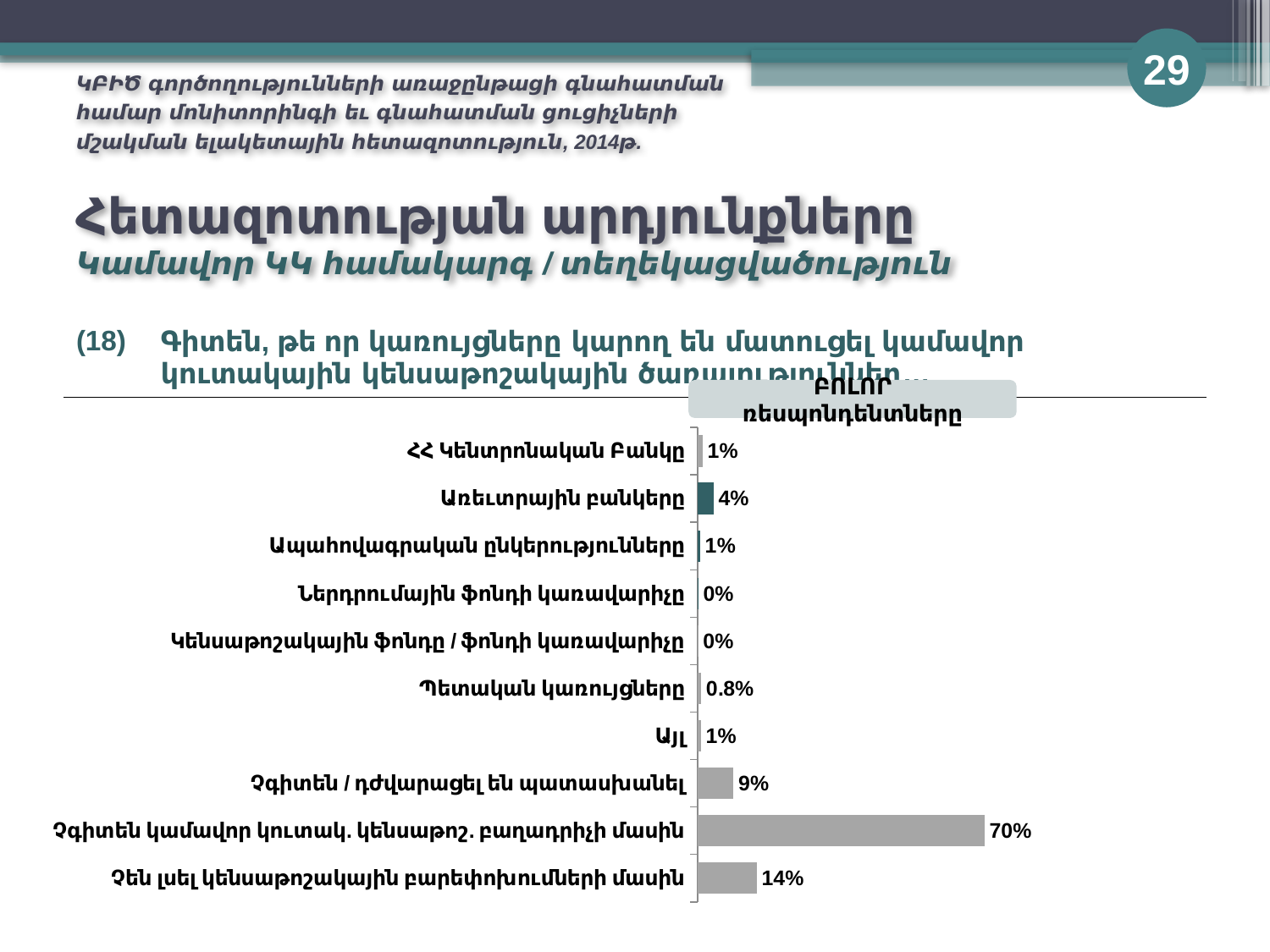

29
ԿԲԻԾ գործողությունների առաջընթացի գնահատման համար մոնիտորինգի եւ գնահատման ցուցիչների մշակման ելակետային հետազոտություն, 2014թ.
# Հետազոտության արդյունքները Կամավոր ԿԿ համակարգ / տեղեկացվածություն
| (18) | Գիտեն, թե որ կառույցները կարող են մատուցել կամավոր կուտակային կենսաթոշակային ծառայություններ… |
| --- | --- |
ԲՈԼՈՐ ռեսպոնդենտները

### Chart

| Category | Series 1 |
|---|---|
| Չեն լսել կենսաթոշակային բարեփոխումների մասին | 0.14333333333333356 |
| Չգիտեն կամավոր կուտակ. կենսաթոշ. բաղադրիչի մասին | 0.6958333333333336 |
| Չգիտեն / դժվարացել են պատասխանել | 0.08666666666666688 |
| Այլ | 0.00750000000000001 |
| Պետական կառույցները | 0.008333333333333337 |
| Կենսաթոշակային ֆոնդը / ֆոնդի կառավարիչը | 0.0008333333333333352 |
| Ներդրումային ֆոնդի կառավարիչը | 0.001666666666666669 |
| Ապահովագրական ընկերությունները | 0.00583333333333335 |
| Առեւտրային բանկերը | 0.03833333333333335 |
| ՀՀ Կենտրոնական Բանկը | 0.011666666666666685 |